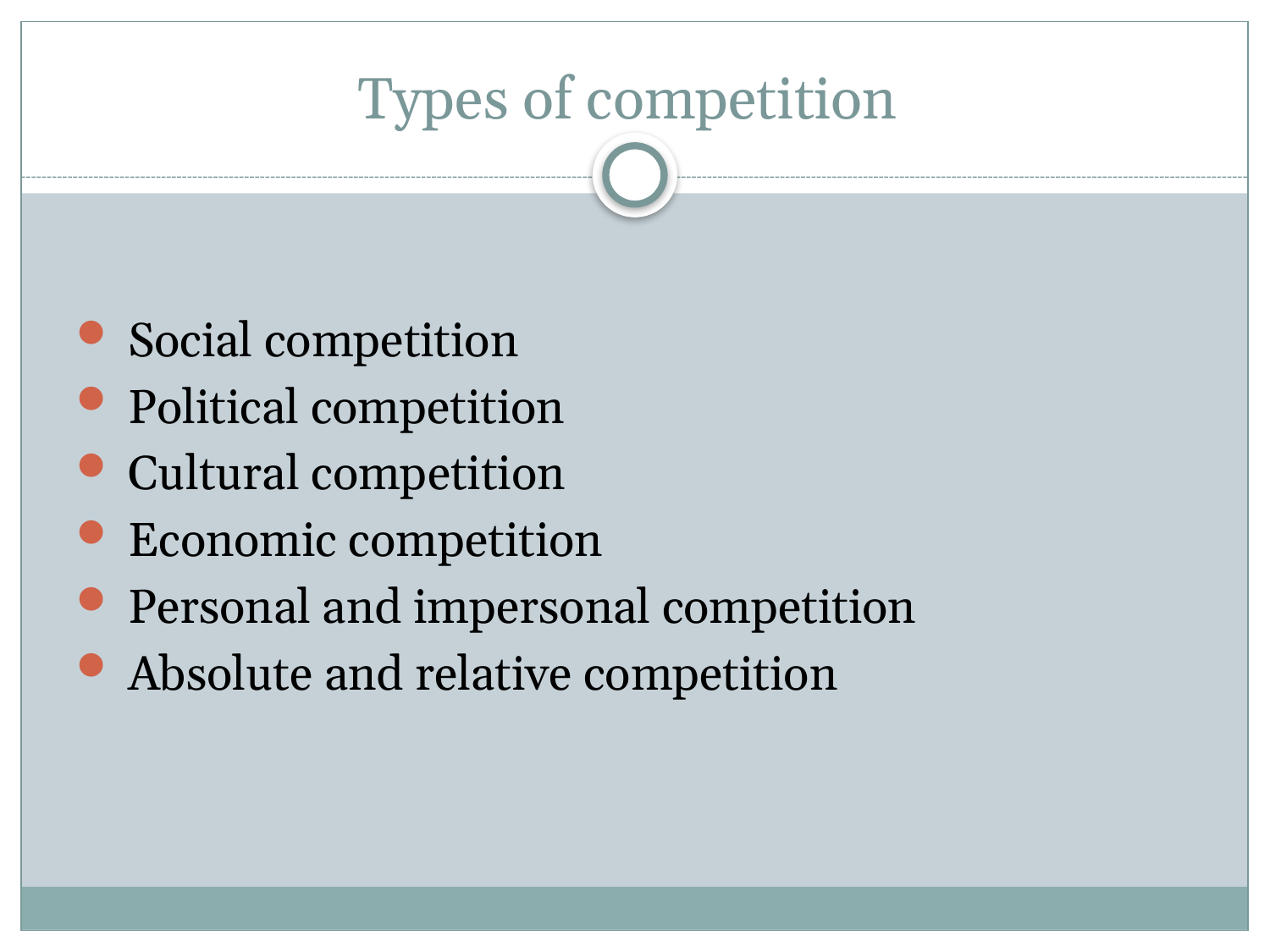

# Types of competition

 Social competition
 Political competition
 Cultural competition
 Economic competition
 Personal and impersonal competition
 Absolute and relative competition